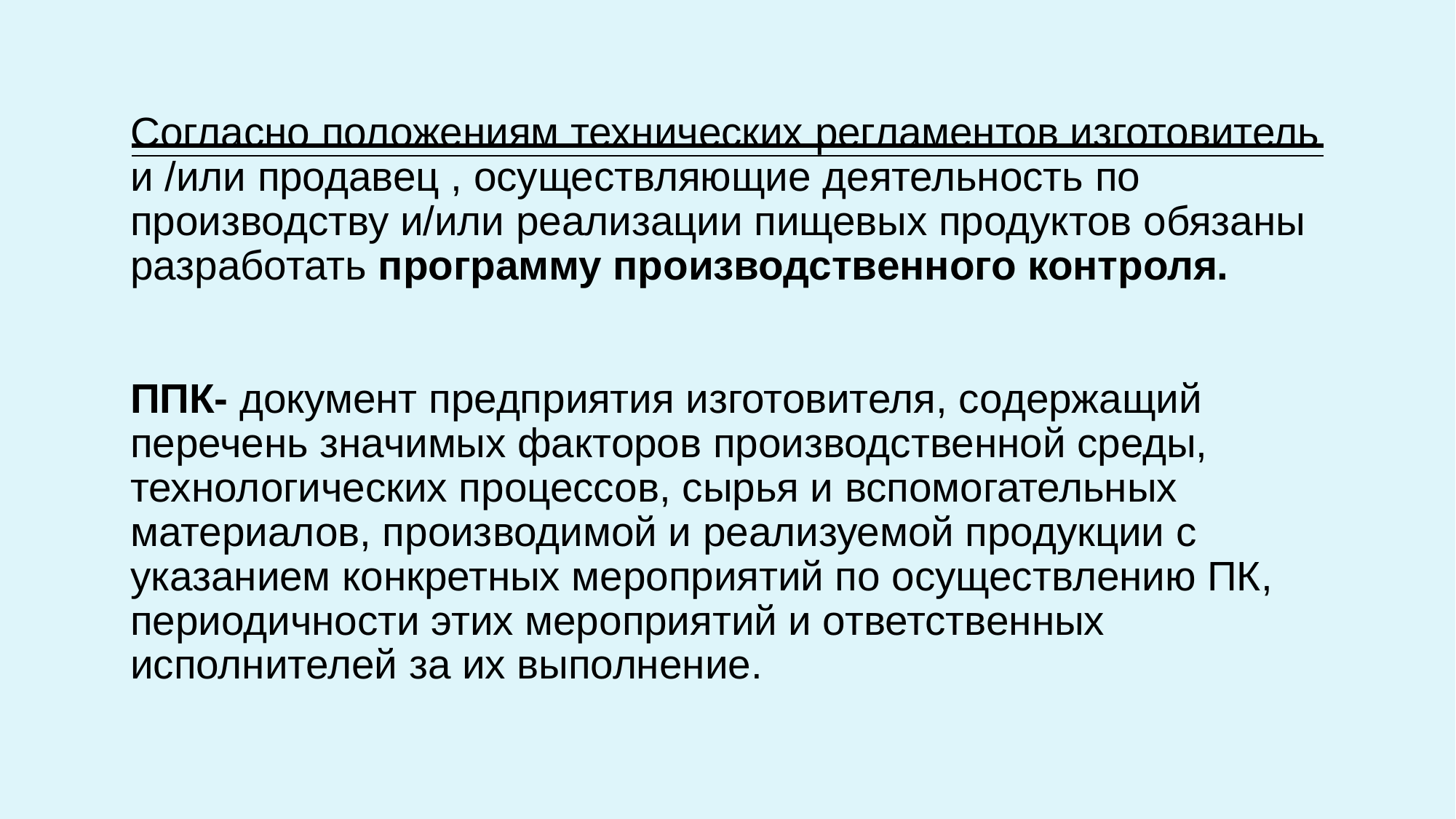

# Согласно положениям технических регламентов изготовитель и /или продавец , осуществляющие деятельность по производству и/или реализации пищевых продуктов обязаны разработать программу производственного контроля. ППК- документ предприятия изготовителя, содержащий перечень значимых факторов производственной среды, технологических процессов, сырья и вспомогательных материалов, производимой и реализуемой продукции с указанием конкретных мероприятий по осуществлению ПК, периодичности этих мероприятий и ответственных исполнителей за их выполнение.